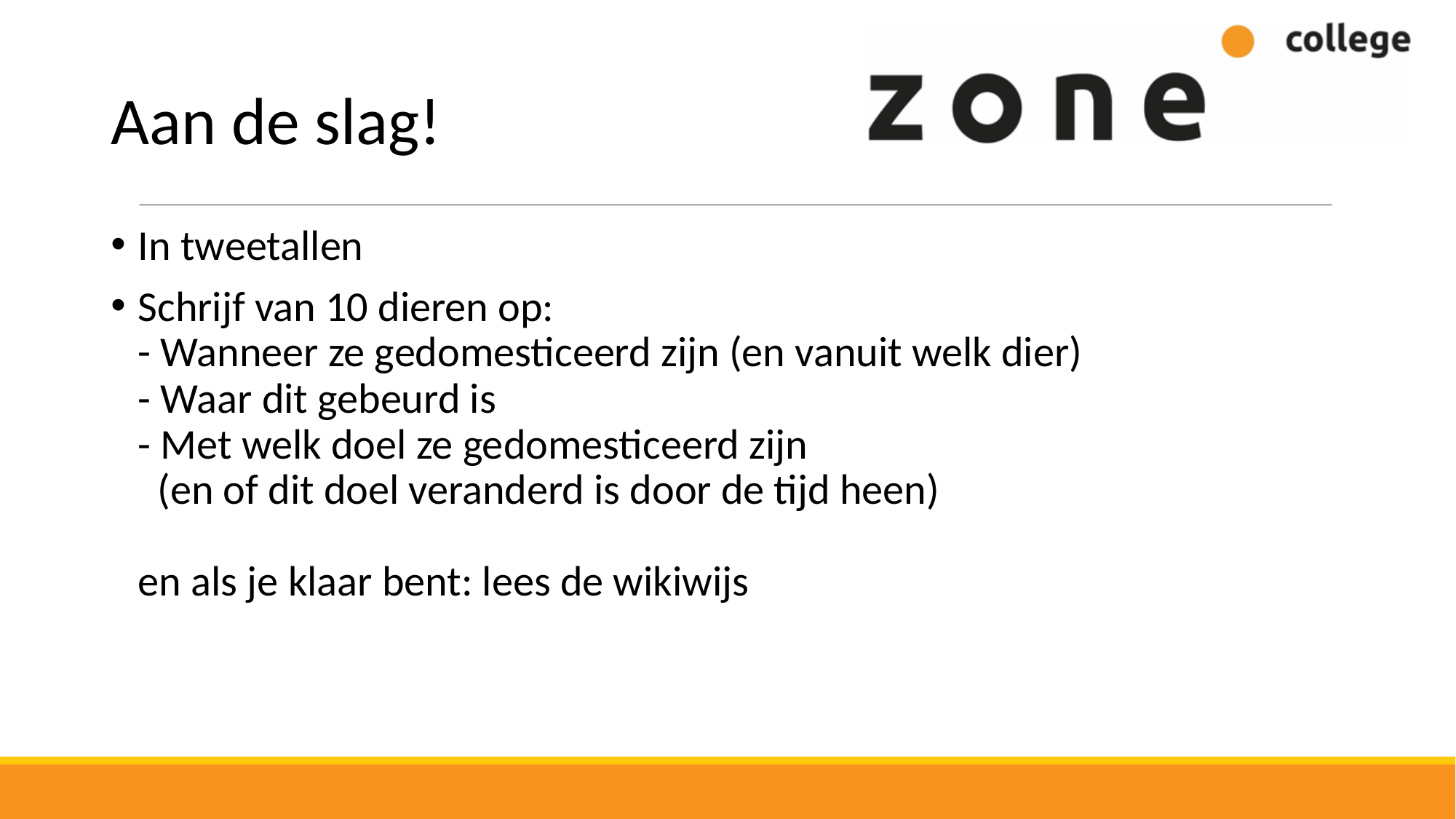

# Aan de slag!
In tweetallen
Schrijf van 10 dieren op:
- Wanneer ze gedomesticeerd zijn (en vanuit welk dier)
- Waar dit gebeurd is
- Met welk doel ze gedomesticeerd zijn
  (en of dit doel veranderd is door de tijd heen)
en als je klaar bent: lees de wikiwijs